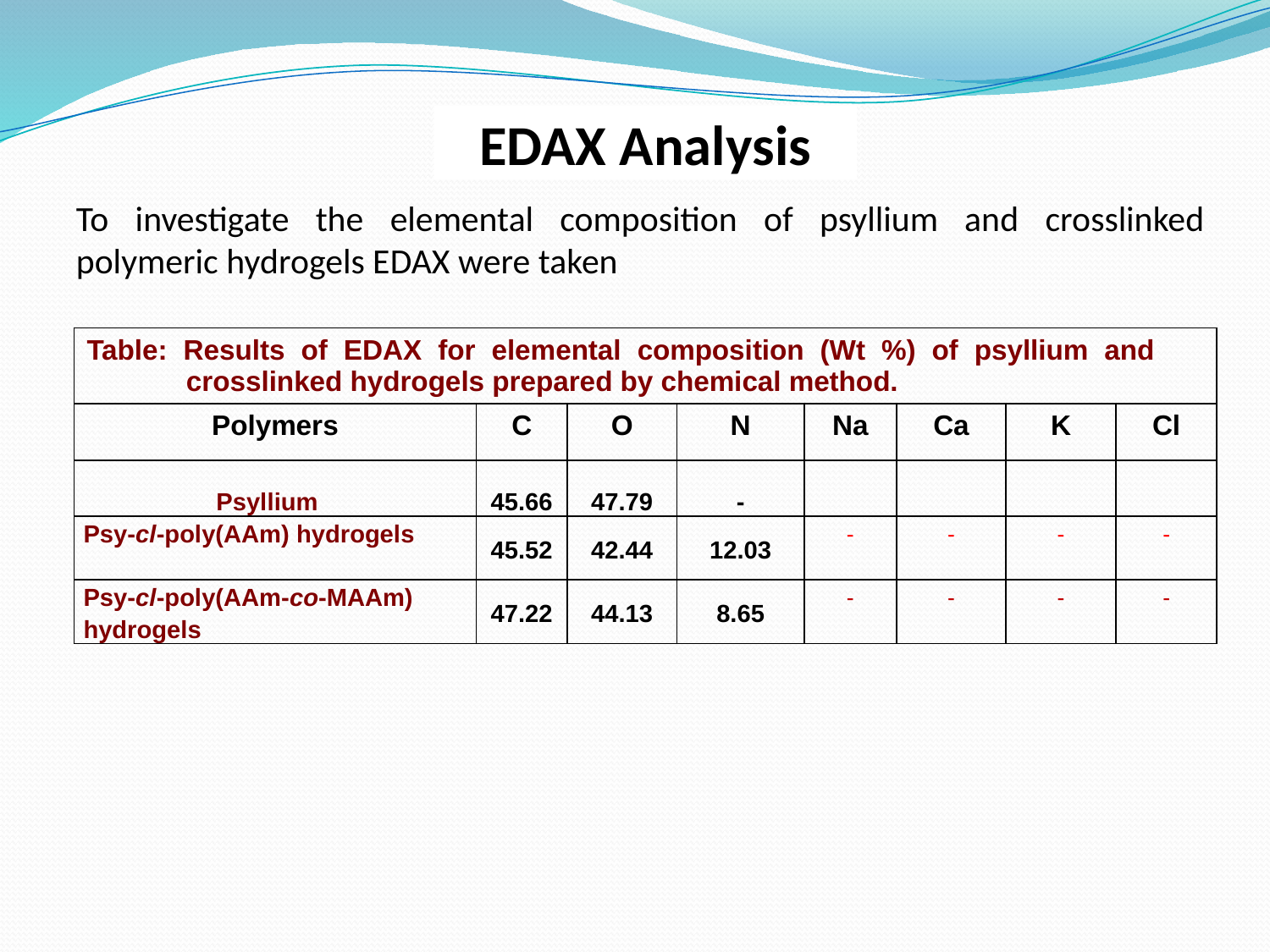

EDAX Analysis
To investigate the elemental composition of psyllium and crosslinked polymeric hydrogels EDAX were taken
| Table: Results of EDAX for elemental composition (Wt %) of psyllium and crosslinked hydrogels prepared by chemical method. |  |  |  |  |  |  |  |
| --- | --- | --- | --- | --- | --- | --- | --- |
| Polymers | C | O | N | Na | Ca | K | Cl |
| Psyllium | 45.66 | 47.79 | - |  |  |  |  |
| Psy-cl-poly(AAm) hydrogels | 45.52 | 42.44 | 12.03 | - | - | - | - |
| Psy-cl-poly(AAm-co-MAAm) hydrogels | 47.22 | 44.13 | 8.65 | - | - | - | - |